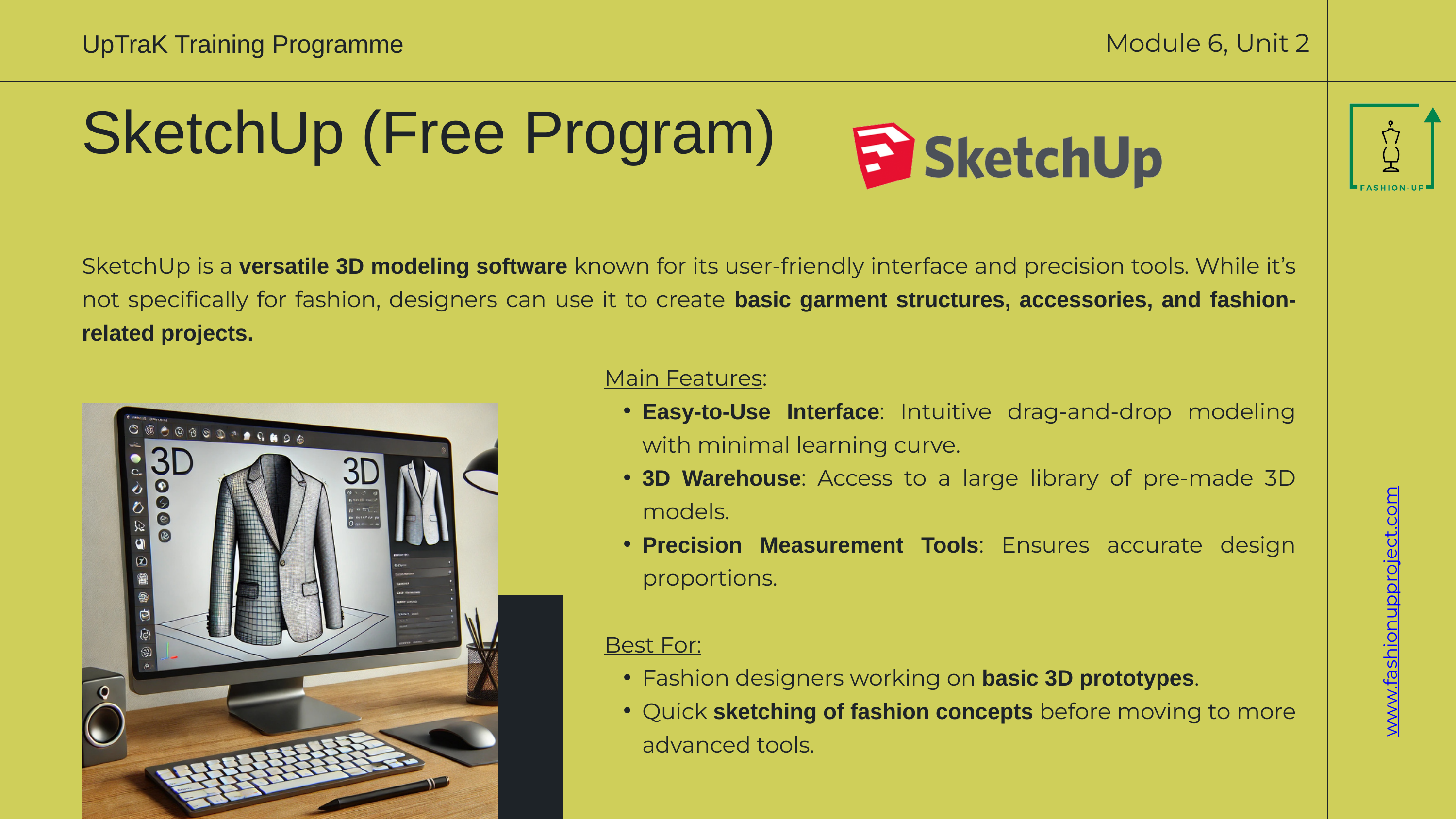

Module 6, Unit 2

UpTraK Training Programme

SketchUp (Free Program)

SketchUp is a versatile 3D modeling software known for its user-friendly interface and precision tools. While it’s not specifically for fashion, designers can use it to create basic garment structures, accessories, and fashion-related projects.

Main Features:
Easy-to-Use Interface: Intuitive drag-and-drop modeling with minimal learning curve.
3D Warehouse: Access to a large library of pre-made 3D models.
Precision Measurement Tools: Ensures accurate design proportions.

Best For:
Fashion designers working on basic 3D prototypes.
Quick sketching of fashion concepts before moving to more advanced tools.

www.fashionupproject.com